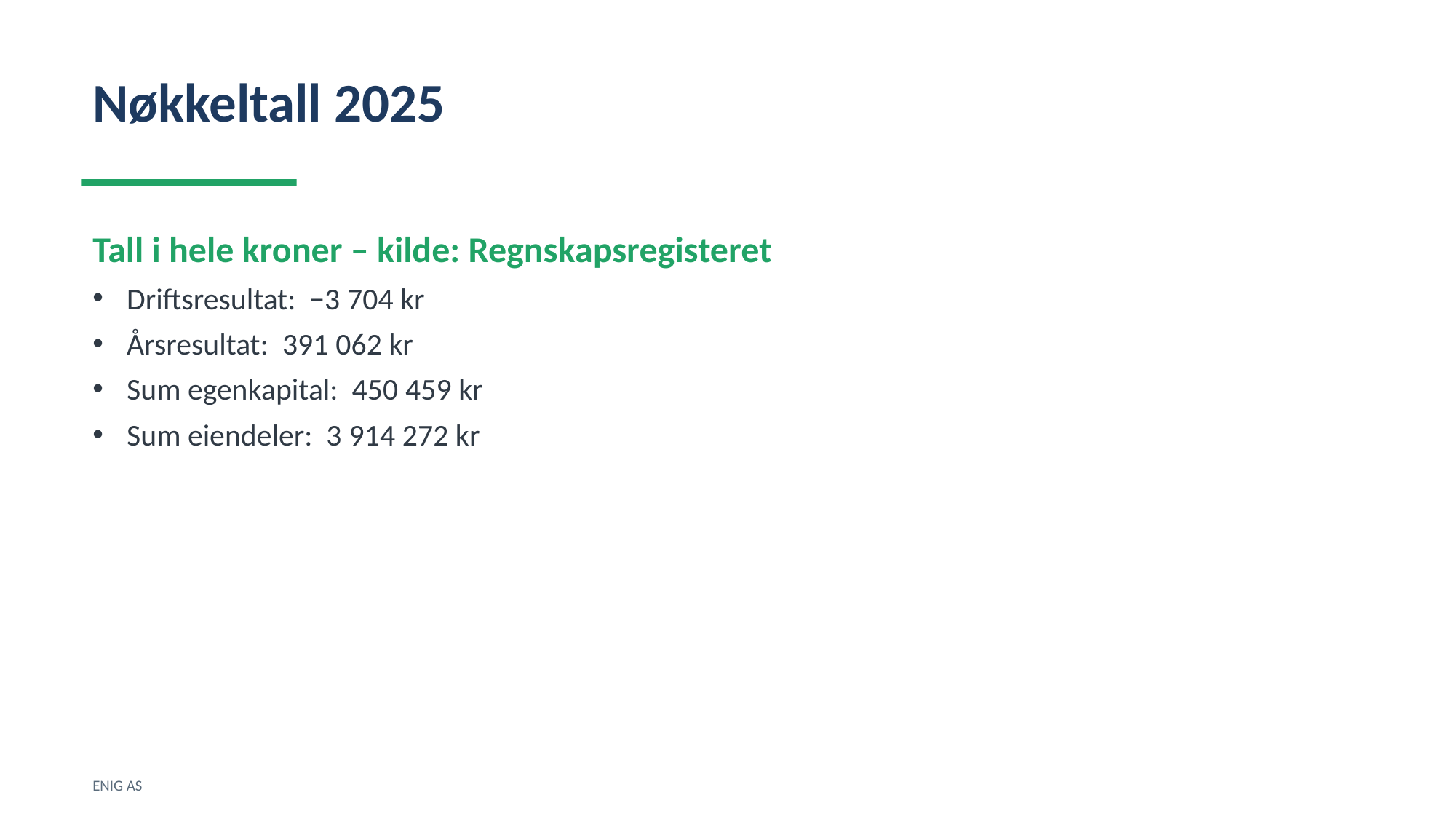

Nøkkeltall 2025

Tall i hele kroner – kilde: Regnskapsregisteret
Driftsresultat:  −3 704 kr
Årsresultat:  391 062 kr
Sum egenkapital:  450 459 kr
Sum eiendeler:  3 914 272 kr
ENIG AS